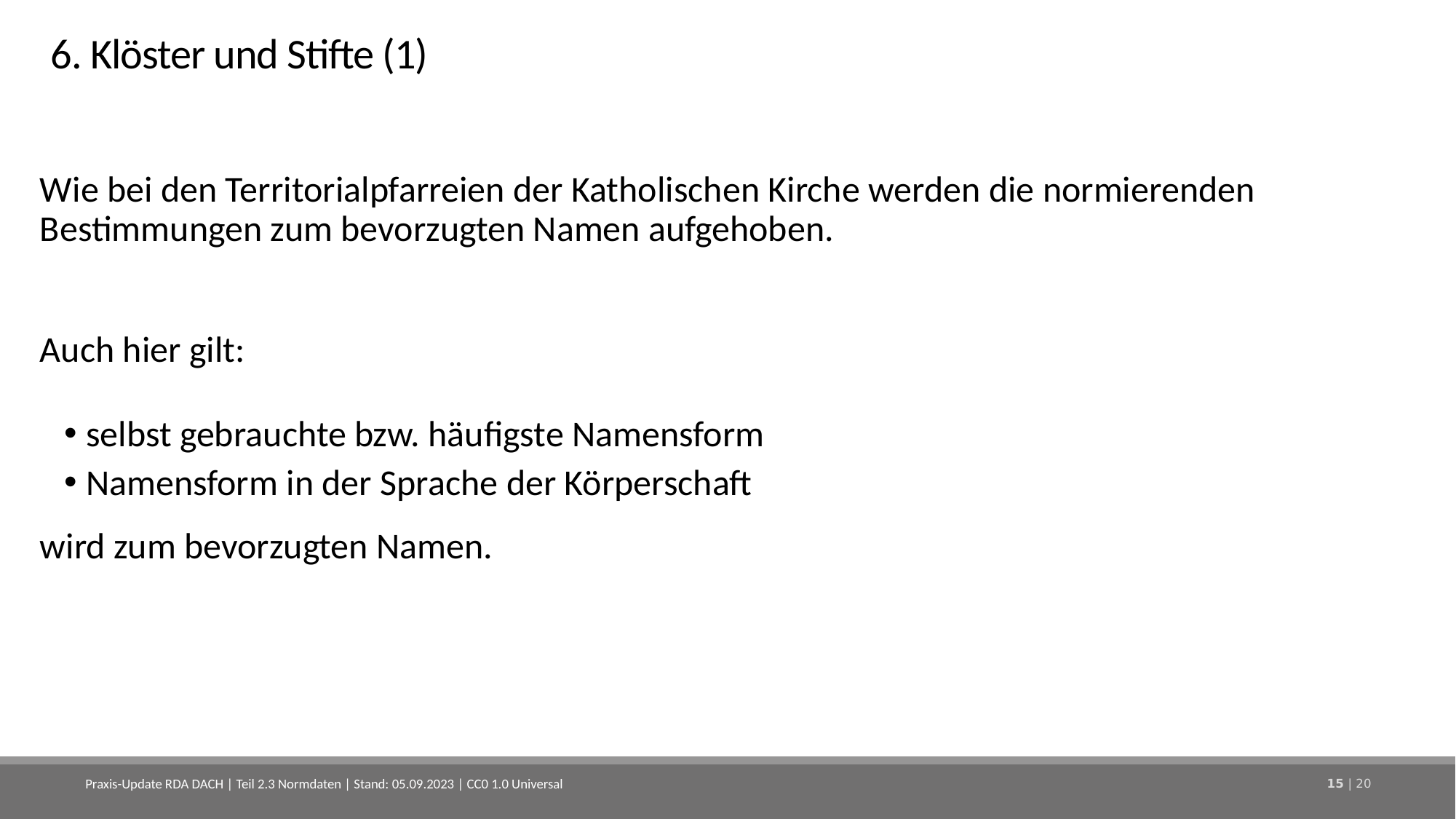

# 6. Klöster und Stifte (1)

Wie bei den Territorialpfarreien der Katholischen Kirche werden die normierenden Bestimmungen zum bevorzugten Namen aufgehoben.

Auch hier gilt:
selbst gebrauchte bzw. häufigste Namensform
Namensform in der Sprache der Körperschaft
wird zum bevorzugten Namen.

Praxis-Update RDA DACH | Teil 2.3 Normdaten | Stand: 05.09.2023 | CC0 1.0 Universal
15 | 20